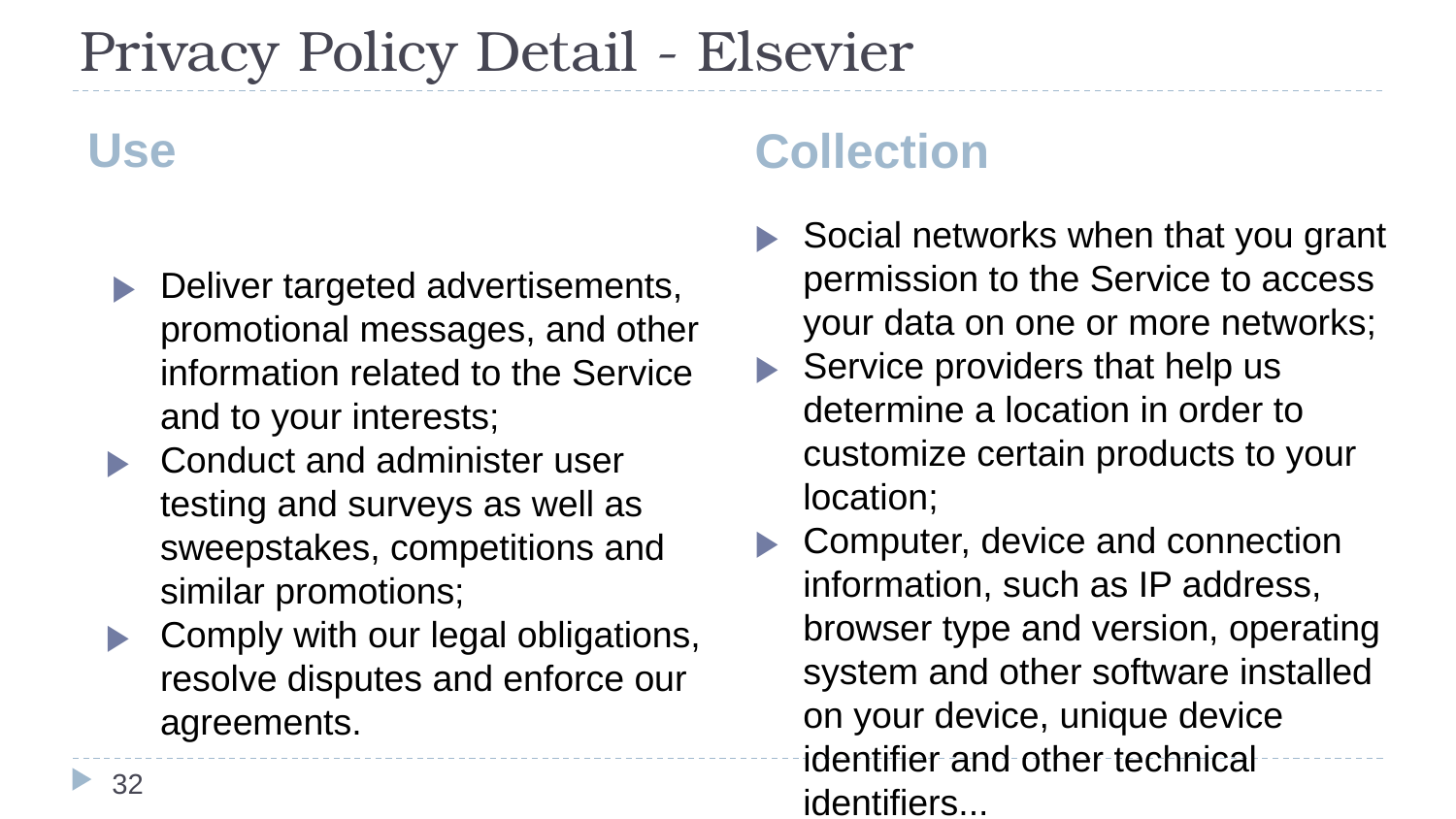

# Privacy Policy Detail - Elsevier
Use
Collection
Social networks when that you grant permission to the Service to access your data on one or more networks;
Service providers that help us determine a location in order to customize certain products to your location;
Computer, device and connection information, such as IP address, browser type and version, operating system and other software installed on your device, unique device identifier and other technical identifiers...
Deliver targeted advertisements, promotional messages, and other information related to the Service and to your interests;
Conduct and administer user testing and surveys as well as sweepstakes, competitions and similar promotions;
Comply with our legal obligations, resolve disputes and enforce our agreements.
32